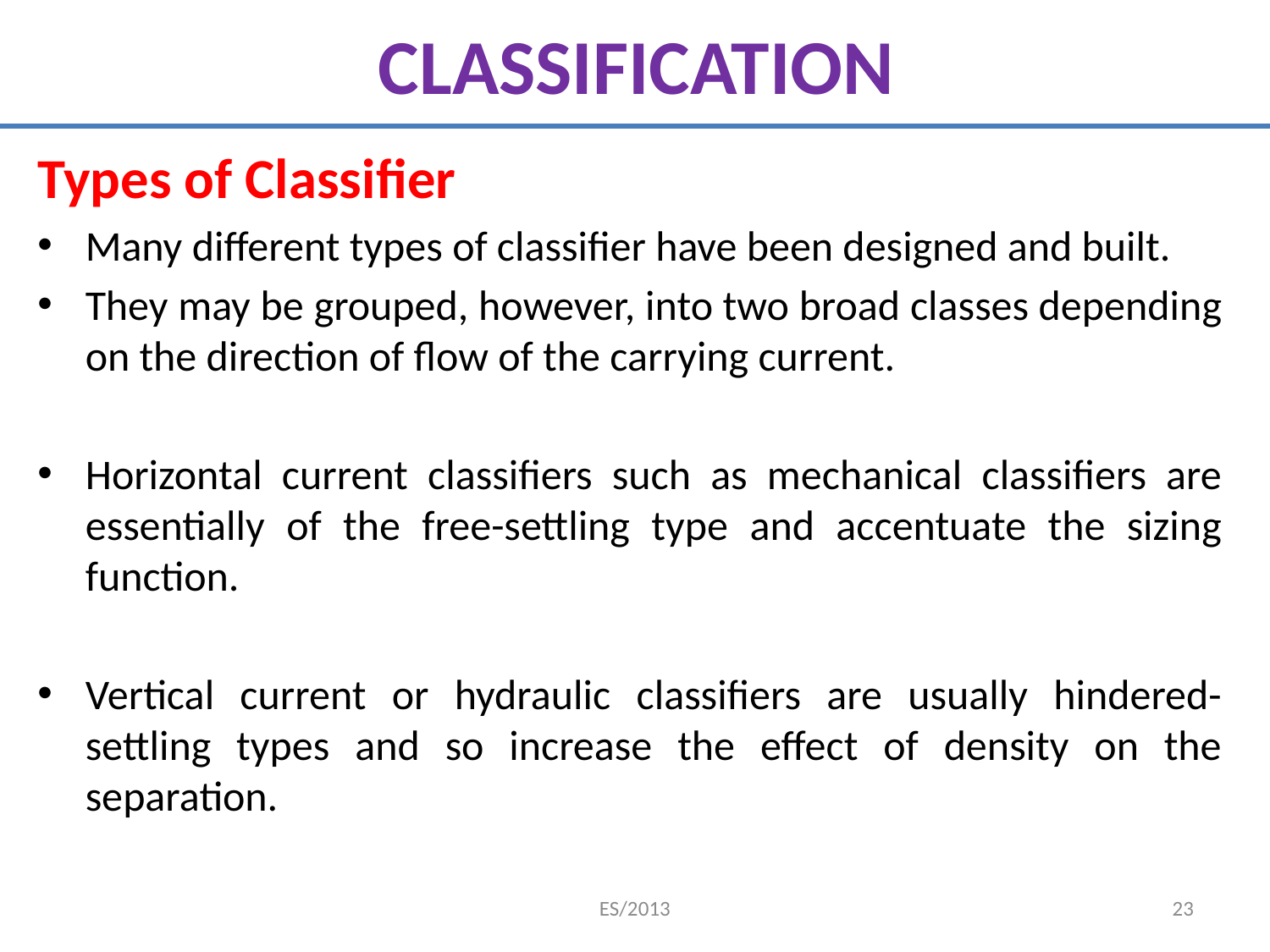

# CLASSIFICATION
Types of Classifier
Many different types of classifier have been designed and built.
They may be grouped, however, into two broad classes depending on the direction of flow of the carrying current.

Horizontal current classifiers such as mechanical classifiers are essentially of the free-settling type and accentuate the sizing function.

Vertical current or hydraulic classifiers are usually hindered-settling types and so increase the effect of density on the separation.

ES/2013
23